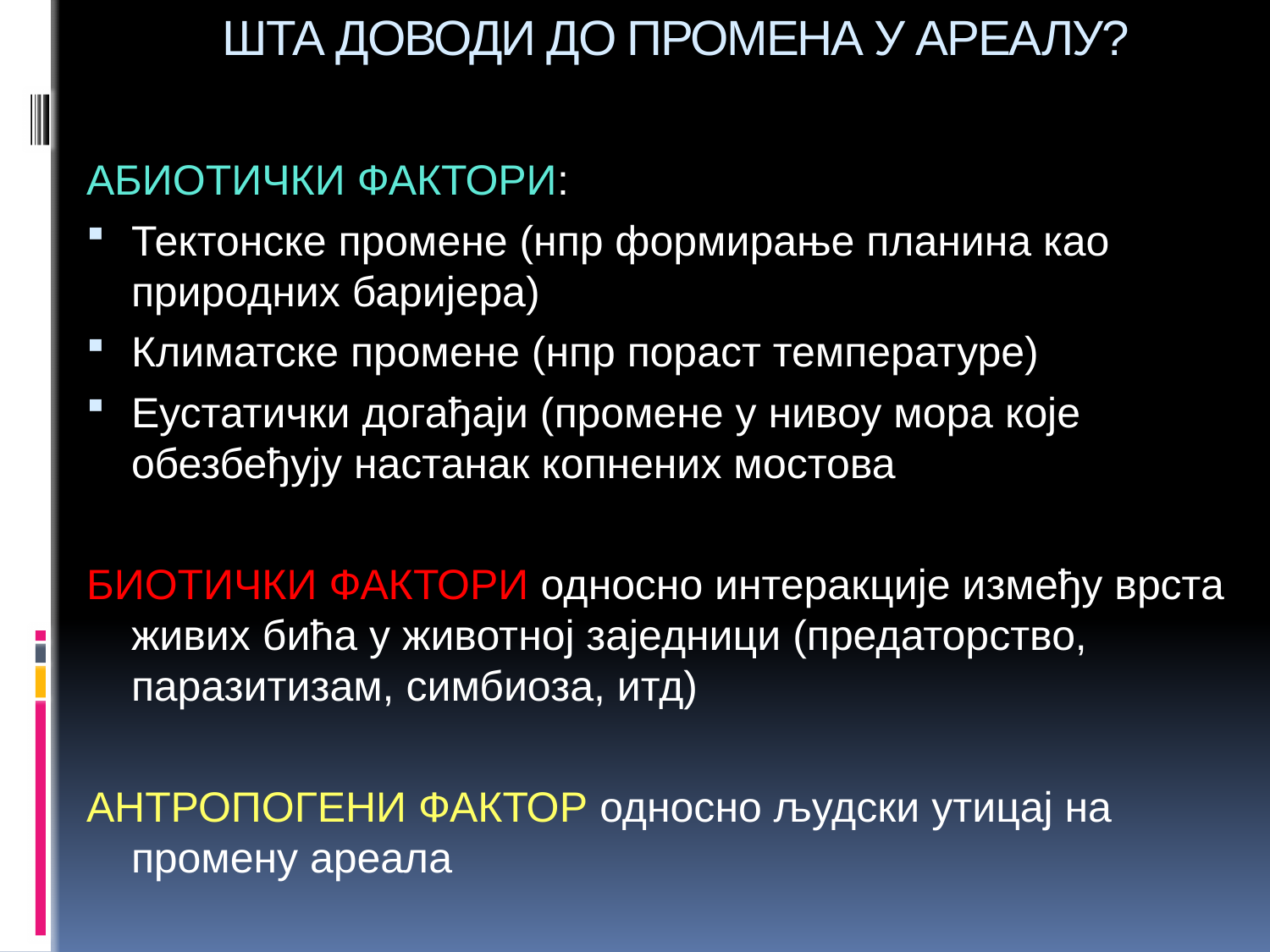

# ШТА ДОВОДИ ДО ПРОМЕНА У АРЕАЛУ?

АБИОТИЧКИ ФАКТОРИ:
Тектонске промене (нпр формирање планина као природних баријера)
Климатске промене (нпр пораст температуре)
Еустатички догађаји (промене у нивоу мора које обезбеђују настанак копнених мостова

БИОТИЧКИ ФАКТОРИ односно интеракције између врста живих бића у животној заједници (предаторство, паразитизам, симбиоза, итд)

АНТРОПОГЕНИ ФАКТОР односно људски утицај на промену ареала